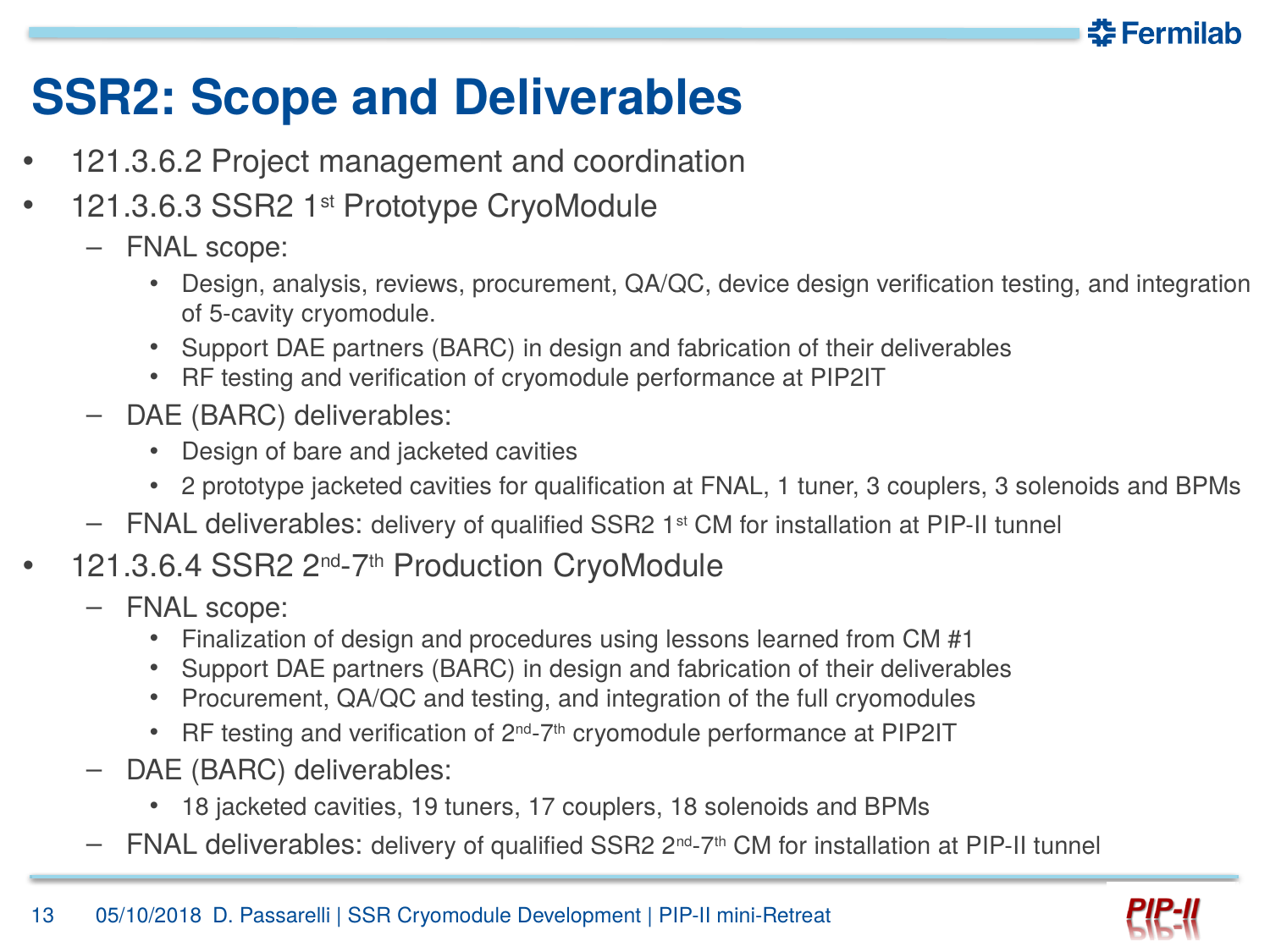

# SSR2: Scope and Deliverables
121.3.6.2 Project management and coordination
121.3.6.3 SSR2 1st Prototype CryoModule
FNAL scope:
Design, analysis, reviews, procurement, QA/QC, device design verification testing, and integration of 5-cavity cryomodule.
Support DAE partners (BARC) in design and fabrication of their deliverables
RF testing and verification of cryomodule performance at PIP2IT
DAE (BARC) deliverables:
Design of bare and jacketed cavities
2 prototype jacketed cavities for qualification at FNAL, 1 tuner, 3 couplers, 3 solenoids and BPMs
FNAL deliverables: delivery of qualified SSR2 1st CM for installation at PIP-II tunnel
121.3.6.4 SSR2 2nd-7th Production CryoModule
FNAL scope:
Finalization of design and procedures using lessons learned from CM #1
Support DAE partners (BARC) in design and fabrication of their deliverables
Procurement, QA/QC and testing, and integration of the full cryomodules
RF testing and verification of 2nd-7th cryomodule performance at PIP2IT
DAE (BARC) deliverables:
18 jacketed cavities, 19 tuners, 17 couplers, 18 solenoids and BPMs
FNAL deliverables: delivery of qualified SSR2 2nd-7th CM for installation at PIP-II tunnel
13
05/10/2018
D. Passarelli | SSR Cryomodule Development | PIP-II mini-Retreat